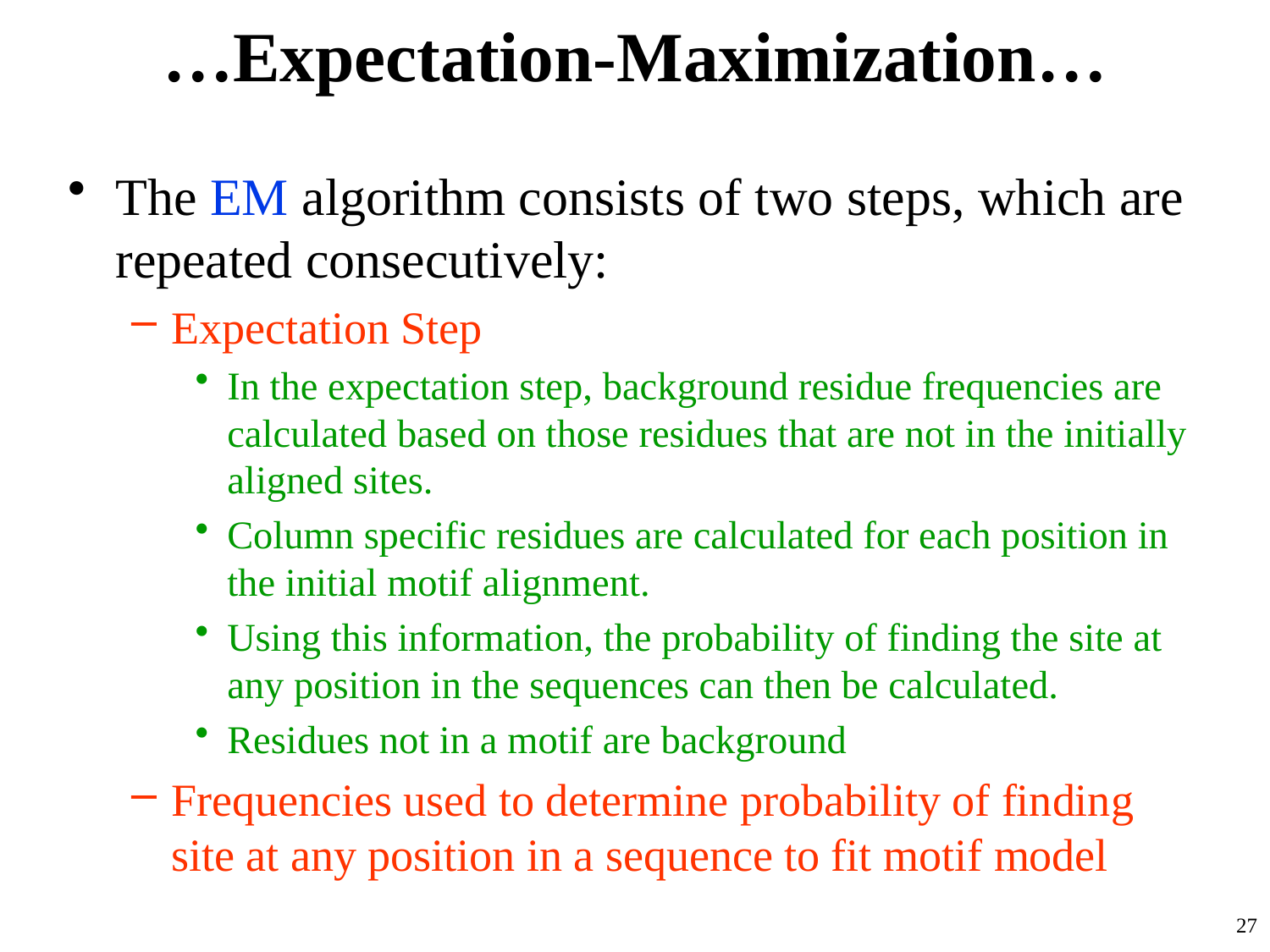

# …Expectation-Maximization…
The EM algorithm consists of two steps, which are repeated consecutively:
Expectation Step
In the expectation step, background residue frequencies are calculated based on those residues that are not in the initially aligned sites.
Column specific residues are calculated for each position in the initial motif alignment.
Using this information, the probability of finding the site at any position in the sequences can then be calculated.
Residues not in a motif are background
Frequencies used to determine probability of finding site at any position in a sequence to fit motif model
27